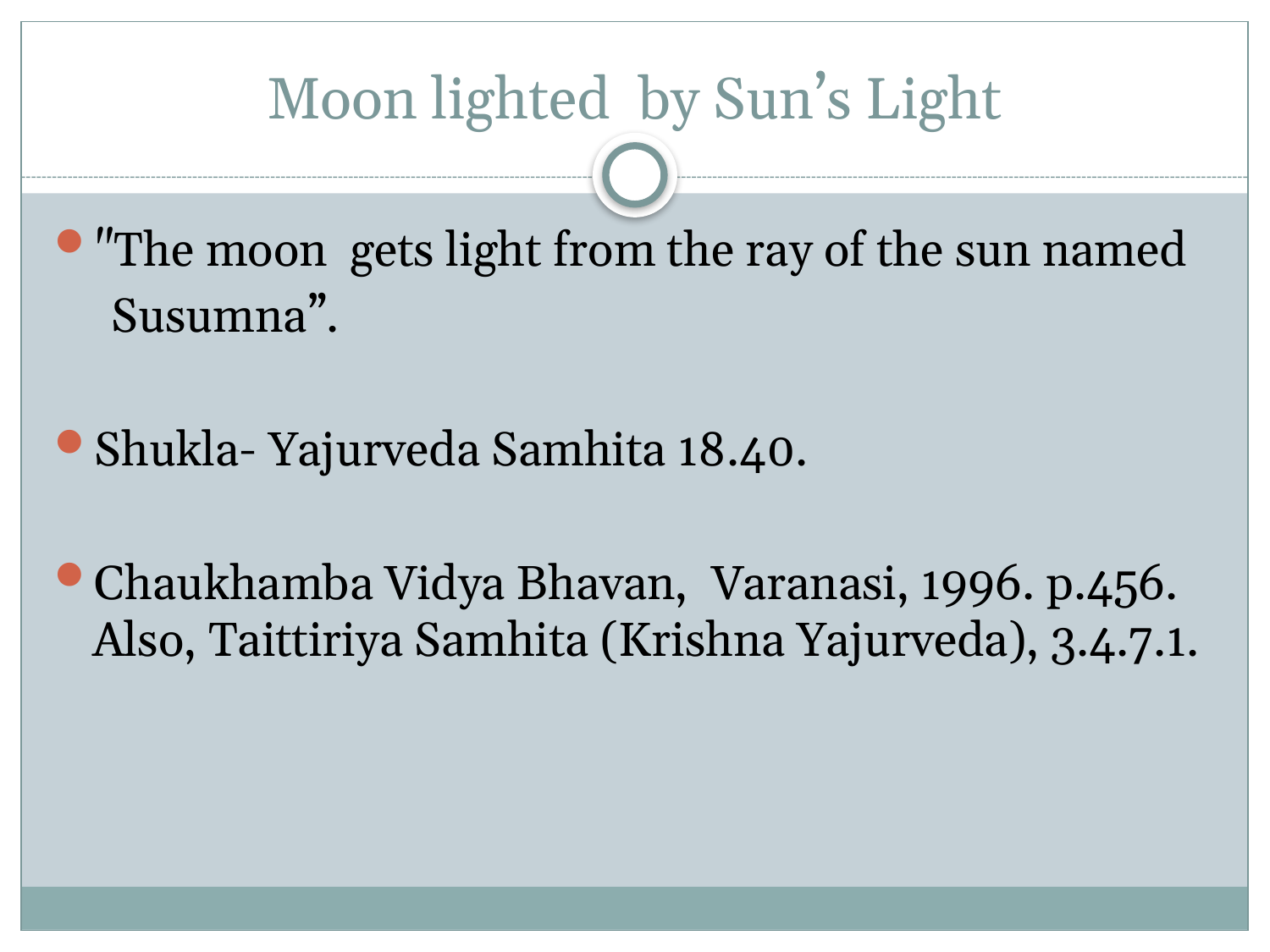

# Moon lighted  by Sun’s Light
"The moon  gets light from the ray of the sun named
     Susumna”.

Shukla- Yajurveda Samhita 18.40.

Chaukhamba Vidya Bhavan,  Varanasi, 1996. p.456. Also, Taittiriya Samhita (Krishna Yajurveda), 3.4.7.1.